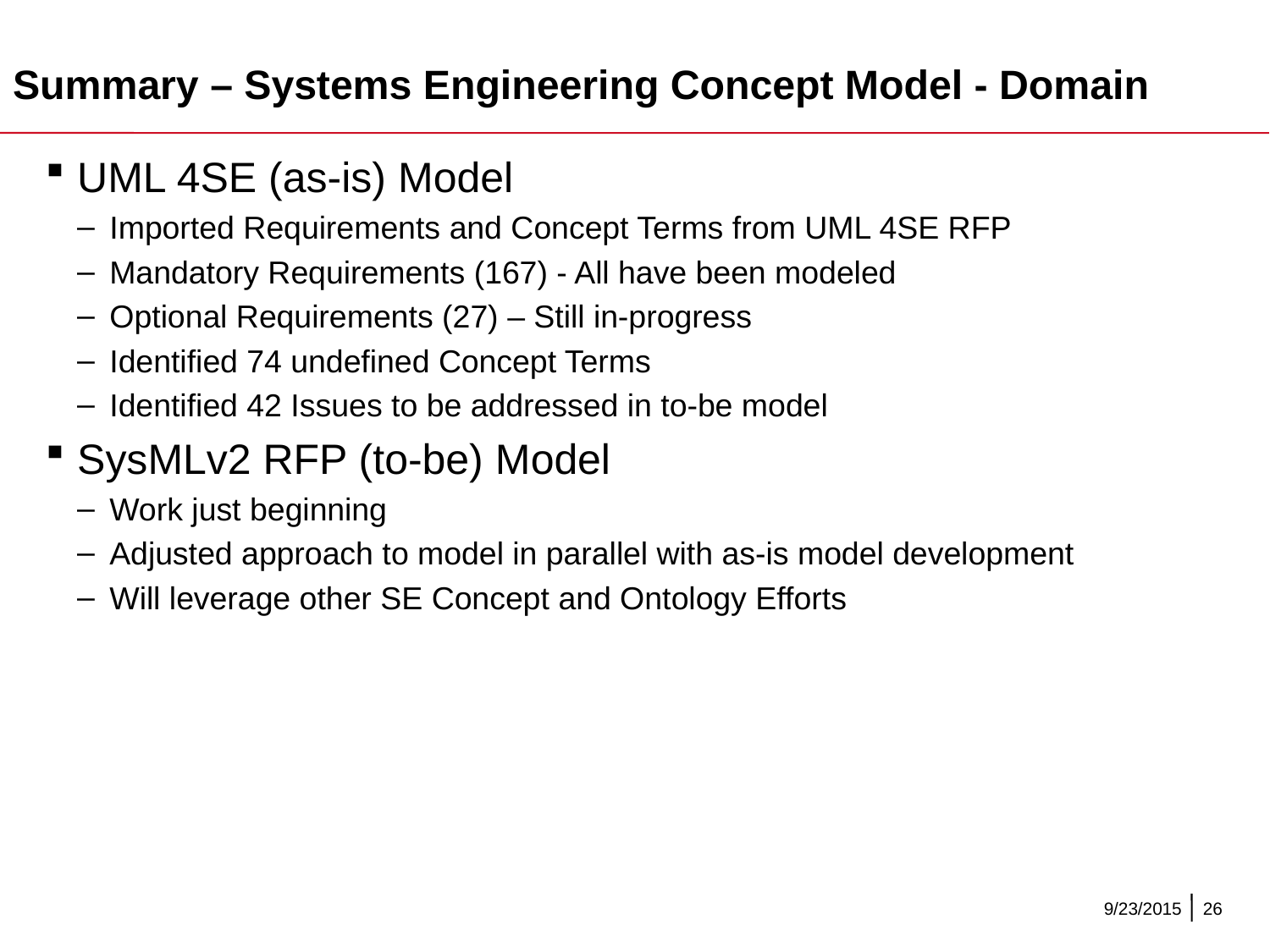

# Summary – Systems Engineering Concept Model - Domain
UML 4SE (as-is) Model
Imported Requirements and Concept Terms from UML 4SE RFP
Mandatory Requirements (167) - All have been modeled
Optional Requirements (27) – Still in-progress
Identified 74 undefined Concept Terms
Identified 42 Issues to be addressed in to-be model
SysMLv2 RFP (to-be) Model
Work just beginning
Adjusted approach to model in parallel with as-is model development
Will leverage other SE Concept and Ontology Efforts

9/23/2015
26